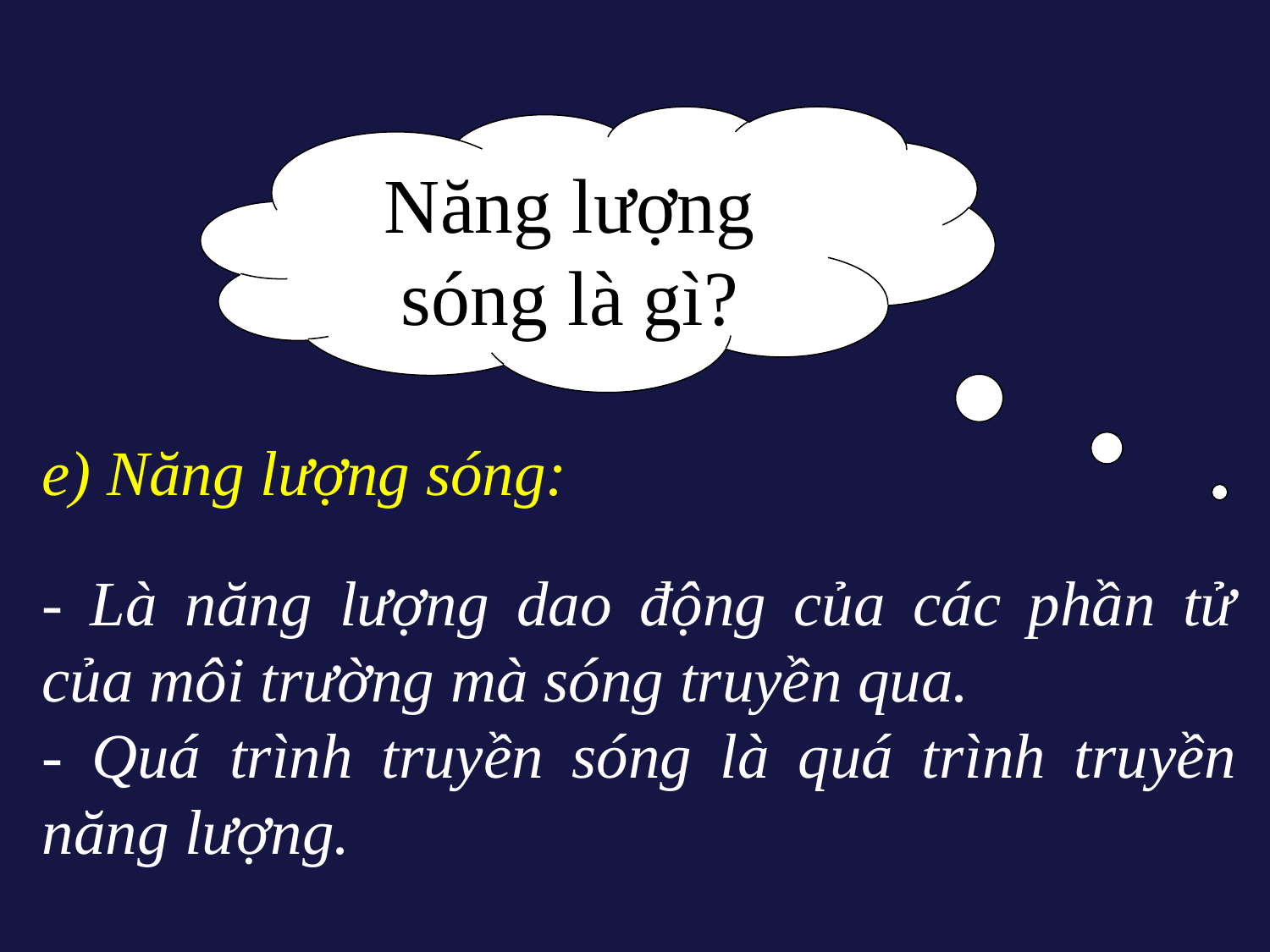

Năng lượng sóng là gì?

e) Năng lượng sóng:
- Là năng lượng dao động của các phần tử của môi trường mà sóng truyền qua.
- Quá trình truyền sóng là quá trình truyền năng lượng.